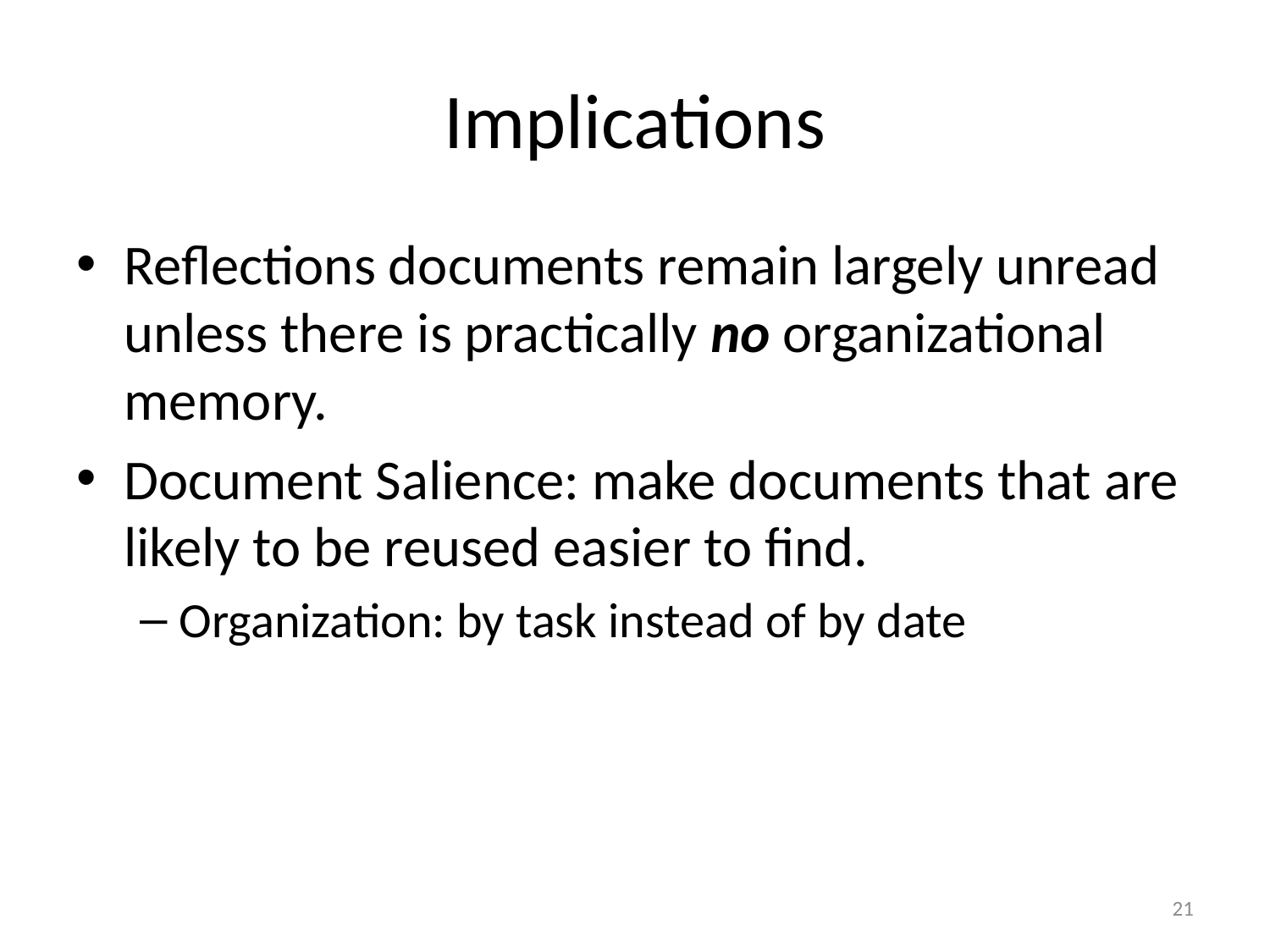

# Implications
Reflections documents remain largely unread unless there is practically no organizational memory.
Document Salience: make documents that are likely to be reused easier to find.
Organization: by task instead of by date

21